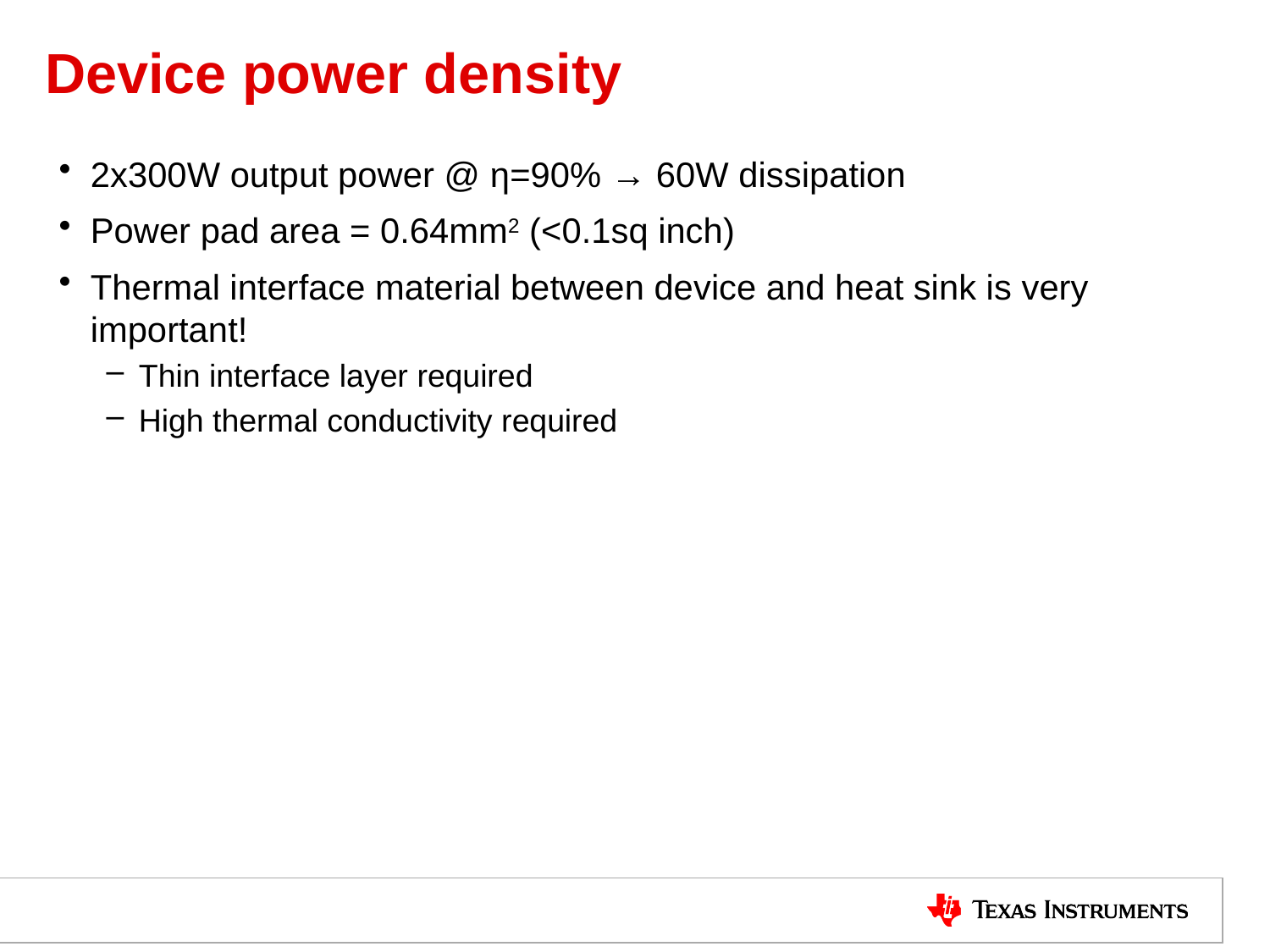

# Device power density
2x300W output power @ η=90% → 60W dissipation
Power pad area = 0.64mm2 (<0.1sq inch)
Thermal interface material between device and heat sink is very important!
Thin interface layer required
High thermal conductivity required